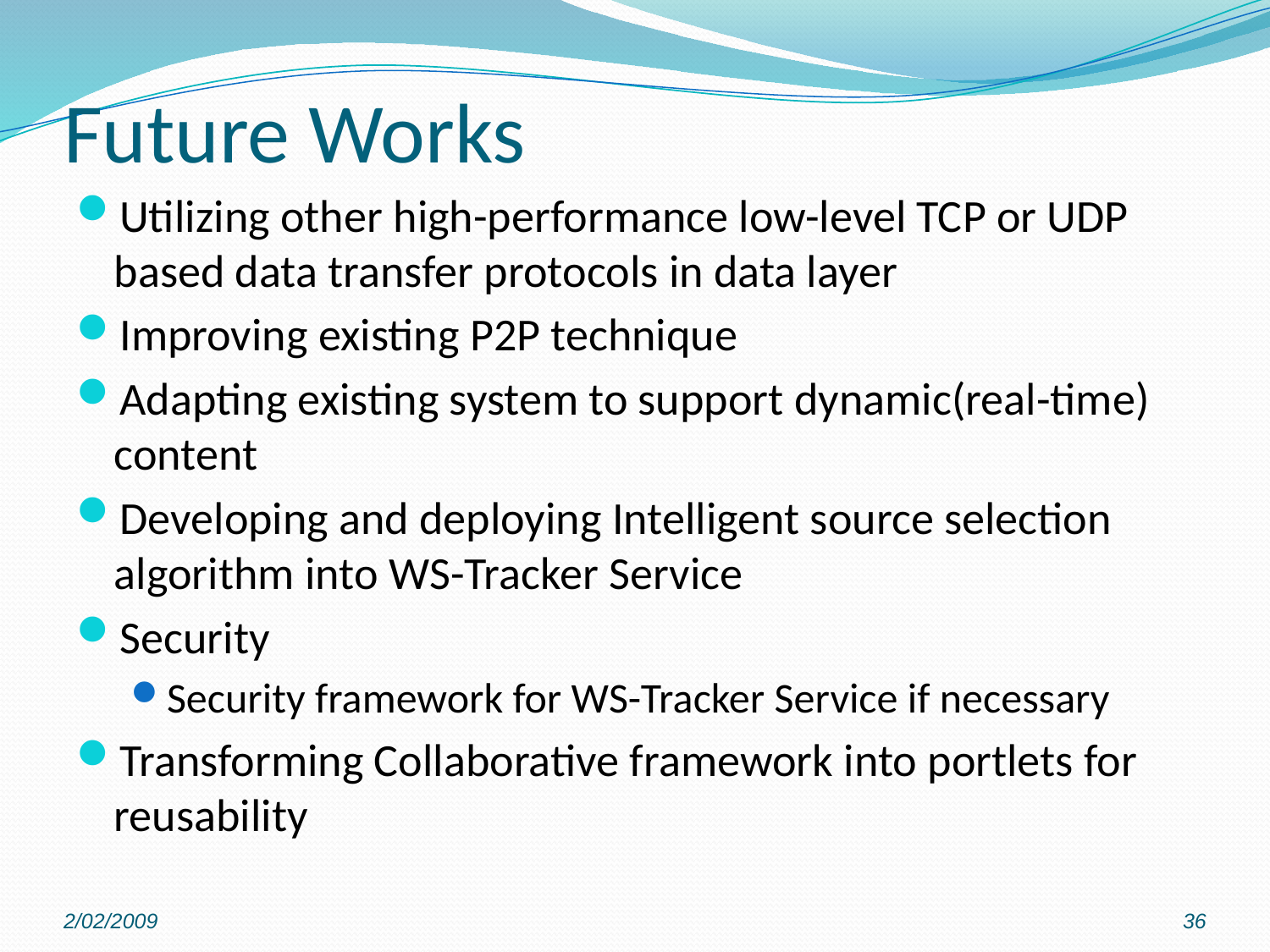

# Future Works
Utilizing other high-performance low-level TCP or UDP based data transfer protocols in data layer
Improving existing P2P technique
Adapting existing system to support dynamic(real-time) content
Developing and deploying Intelligent source selection algorithm into WS-Tracker Service
Security
Security framework for WS-Tracker Service if necessary
Transforming Collaborative framework into portlets for reusability
2/02/2009
36